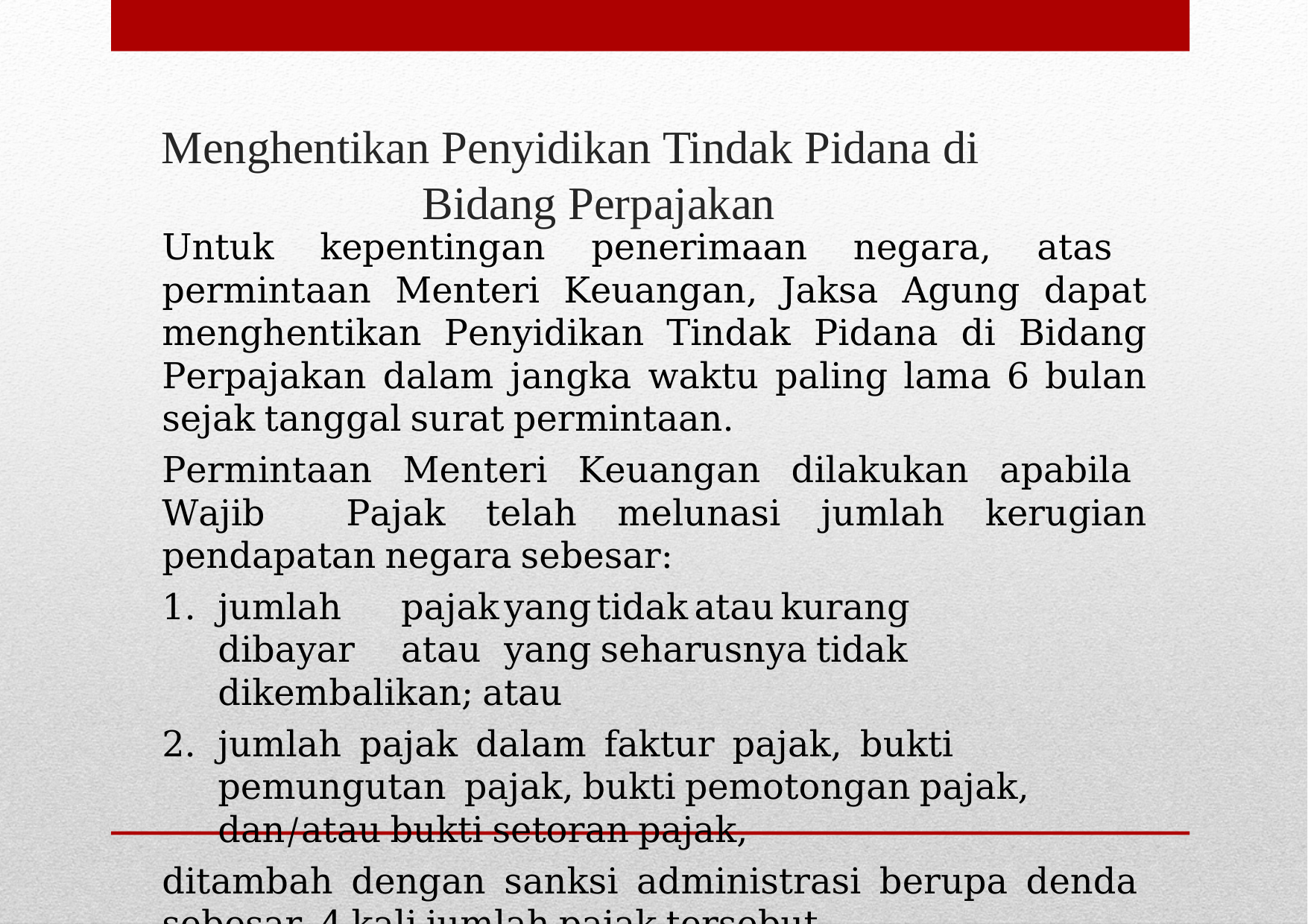

# Menghentikan Penyidikan Tindak Pidana di Bidang Perpajakan
Untuk    kepentingan    penerimaan    negara,    atas    permintaan Menteri Keuangan, Jaksa Agung dapat menghentikan Penyidikan Tindak Pidana di Bidang Perpajakan dalam jangka waktu paling lama 6 bulan sejak tanggal surat permintaan.
Permintaan  Menteri  Keuangan  dilakukan  apabila  Wajib  Pajak telah melunasi jumlah kerugian pendapatan negara sebesar:
jumlah	pajak	yang	tidak	atau	kurang	dibayar	atau	yang seharusnya tidak dikembalikan; atau
jumlah  pajak  dalam  faktur  pajak,  bukti  pemungutan  pajak, bukti pemotongan pajak, dan/atau bukti setoran pajak,
ditambah  dengan  sanksi  administrasi  berupa  denda  sebesar  4 kali jumlah pajak tersebut.